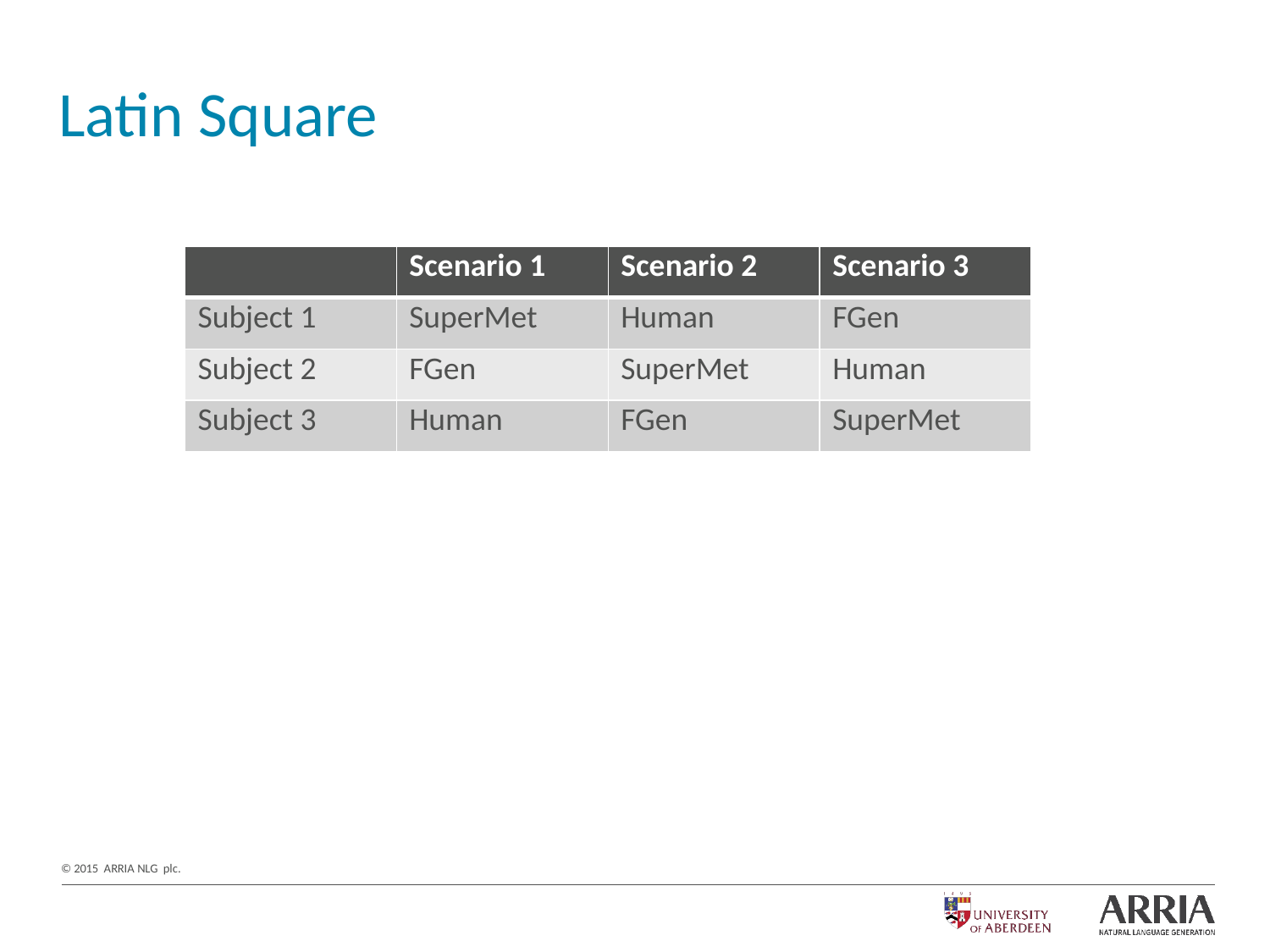

# Latin Square
|  | Scenario 1 | Scenario 2 | Scenario 3 |
| --- | --- | --- | --- |
| Subject 1 | SuperMet | Human | FGen |
| Subject 2 | FGen | SuperMet | Human |
| Subject 3 | Human | FGen | SuperMet |